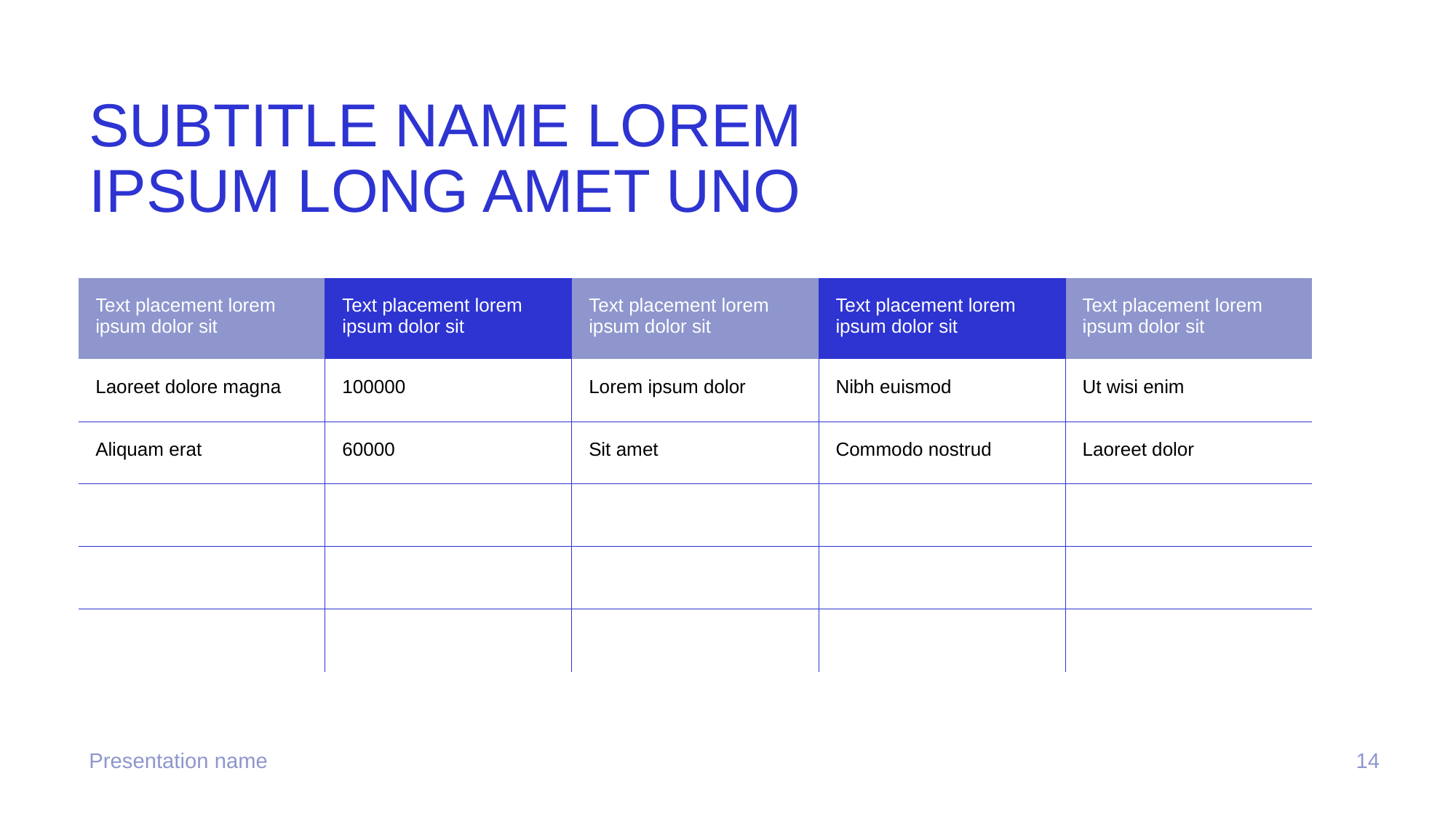

# Subtitle name lorem ipsum long amet uno
| Text placement lorem ipsum dolor sit | Text placement lorem ipsum dolor sit | Text placement lorem ipsum dolor sit | Text placement lorem ipsum dolor sit | Text placement lorem ipsum dolor sit |
| --- | --- | --- | --- | --- |
| Laoreet dolore magna | 100000 | Lorem ipsum dolor | Nibh euismod | Ut wisi enim |
| Aliquam erat | 60000 | Sit amet | Commodo nostrud | Laoreet dolor |
|  |  |  |  |  |
|  |  |  |  |  |
|  |  |  |  |  |
Presentation name
14